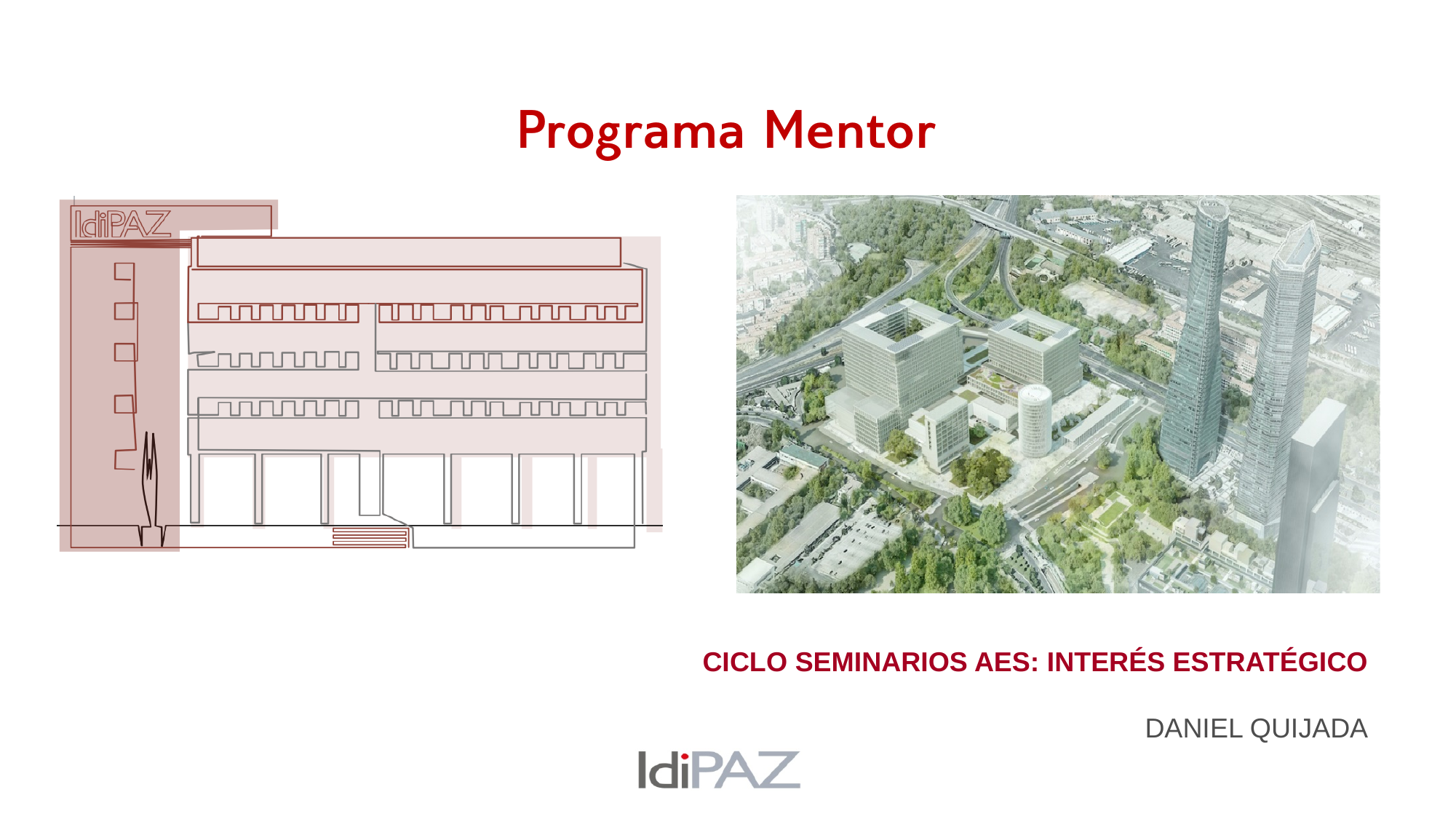

# Programa Mentor
CICLO SEMINARIOS AES: INTERÉS ESTRATÉGICO
DANIEL QUIJADA